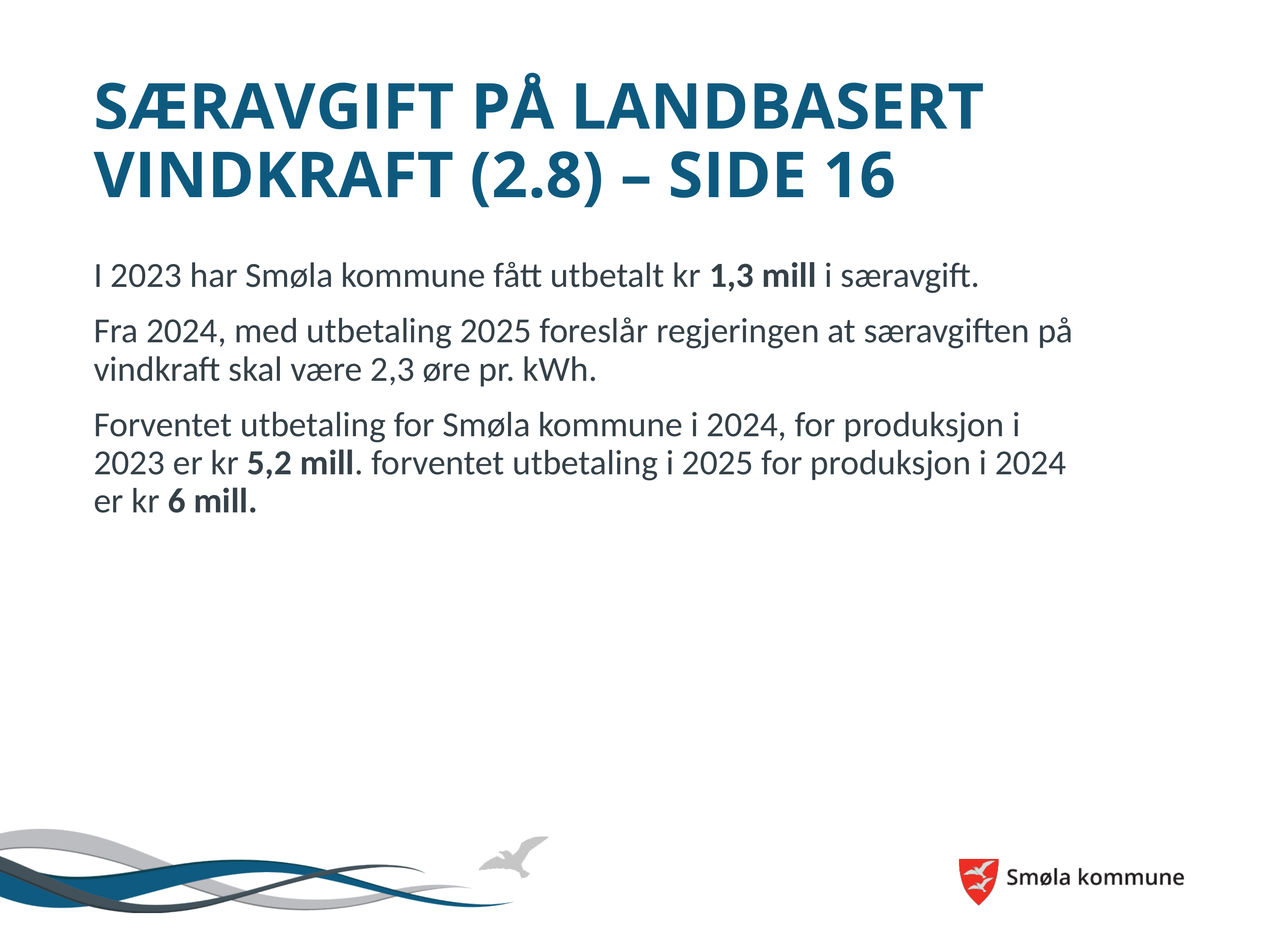

# Særavgift på landbasert vindkraft (2.8) – side 16
I 2023 har Smøla kommune fått utbetalt kr 1,3 mill i særavgift.
Fra 2024, med utbetaling 2025 foreslår regjeringen at særavgiften på vindkraft skal være 2,3 øre pr. kWh.
Forventet utbetaling for Smøla kommune i 2024, for produksjon i 2023 er kr 5,2 mill. forventet utbetaling i 2025 for produksjon i 2024 er kr 6 mill.